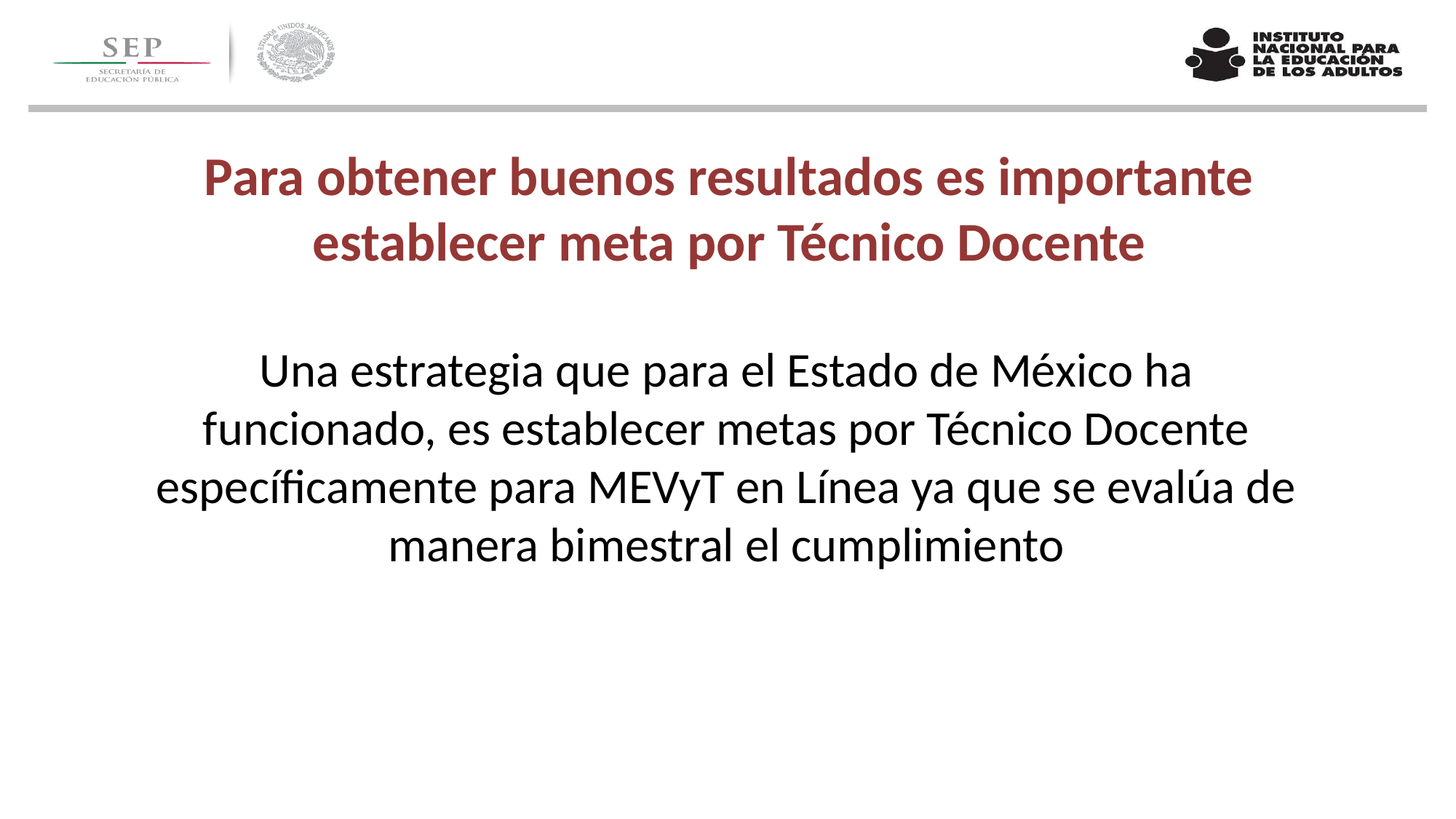

# Para obtener buenos resultados es importante establecer meta por Técnico Docente
Una estrategia que para el Estado de México ha funcionado, es establecer metas por Técnico Docente específicamente para MEVyT en Línea ya que se evalúa de manera bimestral el cumplimiento